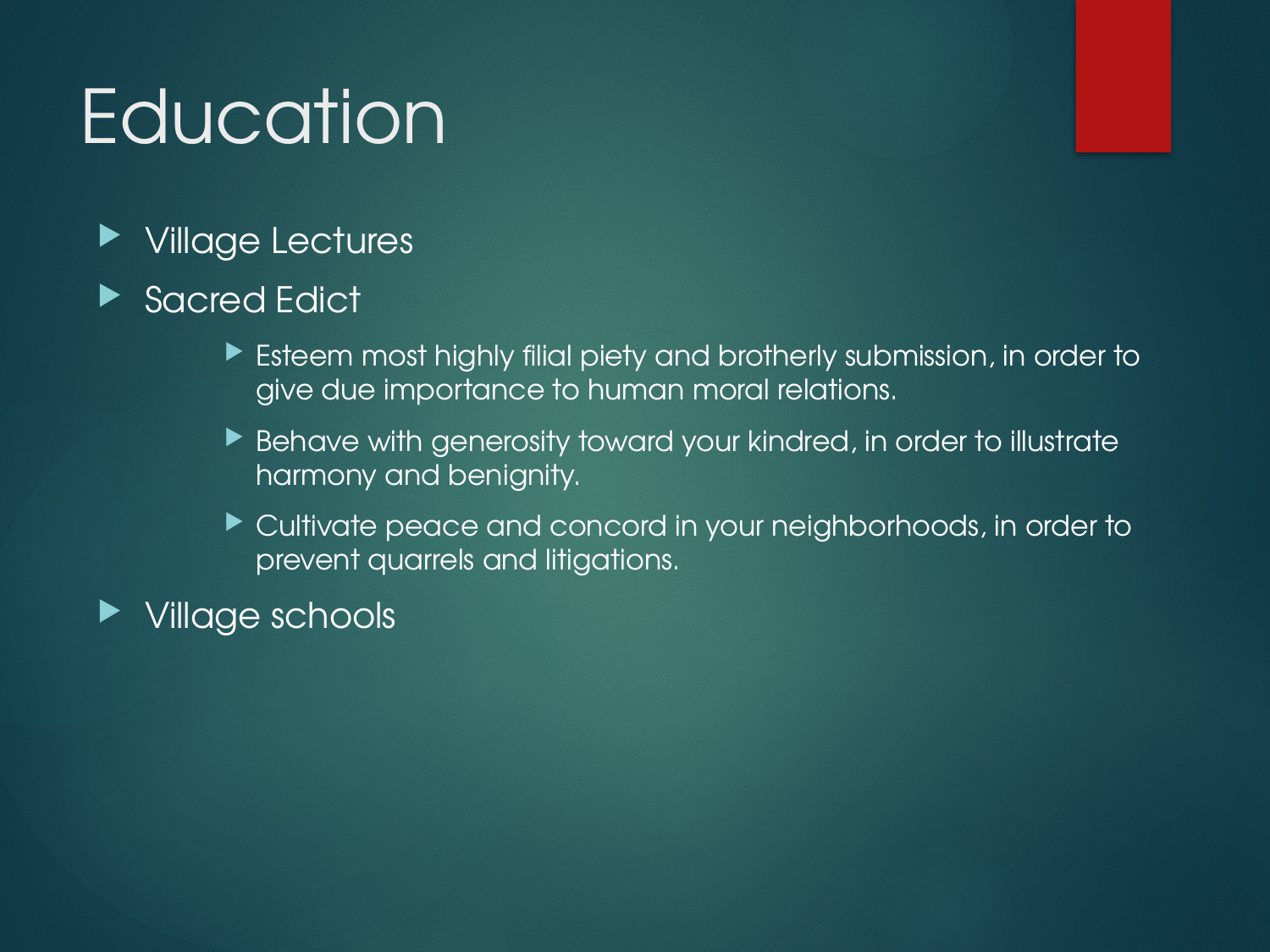

# Education
Village Lectures
Sacred Edict
Esteem most highly filial piety and brotherly submission, in order to give due importance to human moral relations.
Behave with generosity toward your kindred, in order to illustrate harmony and benignity.
Cultivate peace and concord in your neighborhoods, in order to prevent quarrels and litigations.
Village schools